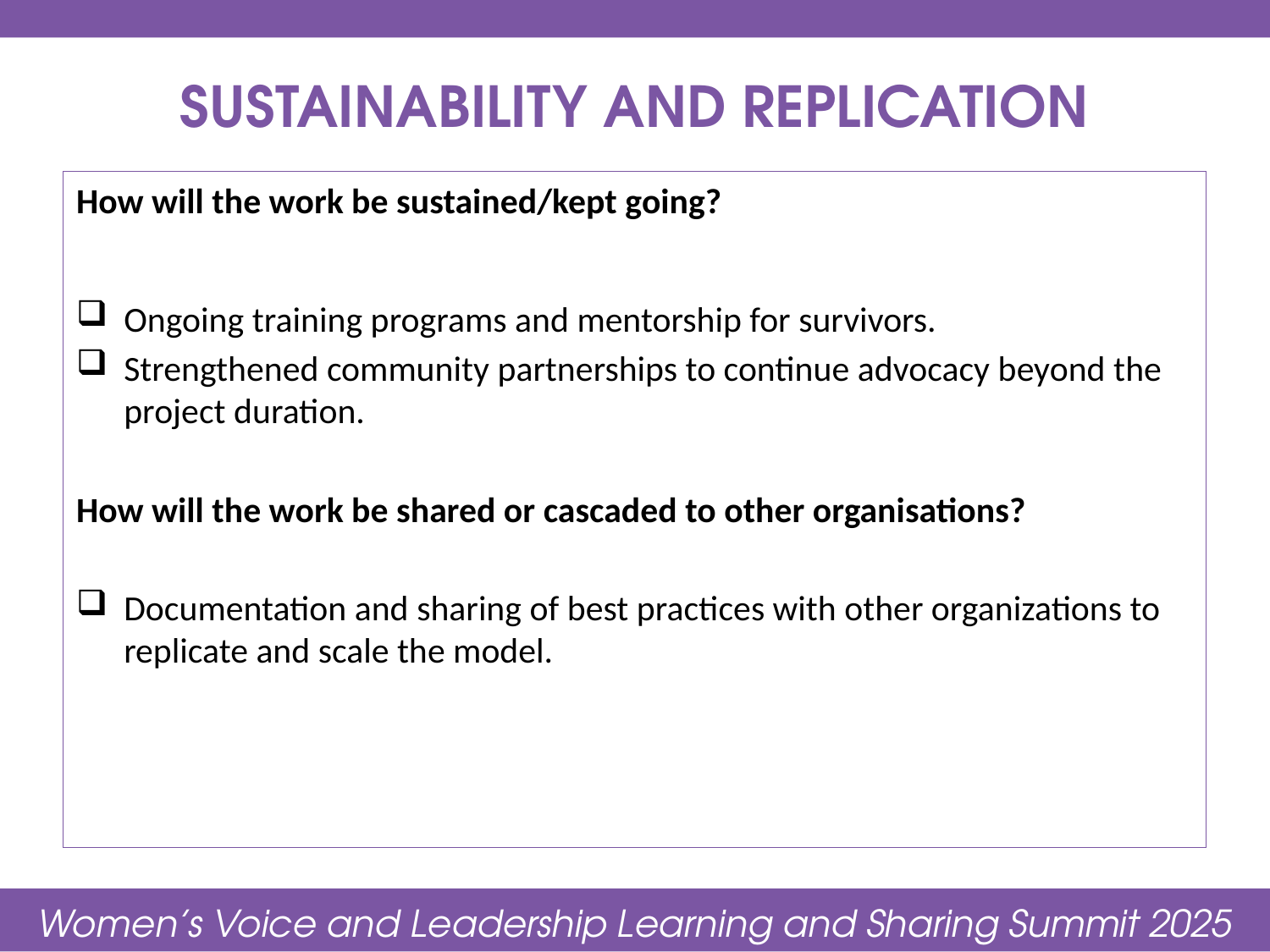

Women’s Voice and Leadership Learning and Sharing Summit 2025
# SUSTAINABILITY AND REPLICATION
How will the work be sustained/kept going?

Ongoing training programs and mentorship for survivors.
Strengthened community partnerships to continue advocacy beyond the project duration.

How will the work be shared or cascaded to other organisations?

Documentation and sharing of best practices with other organizations to replicate and scale the model.